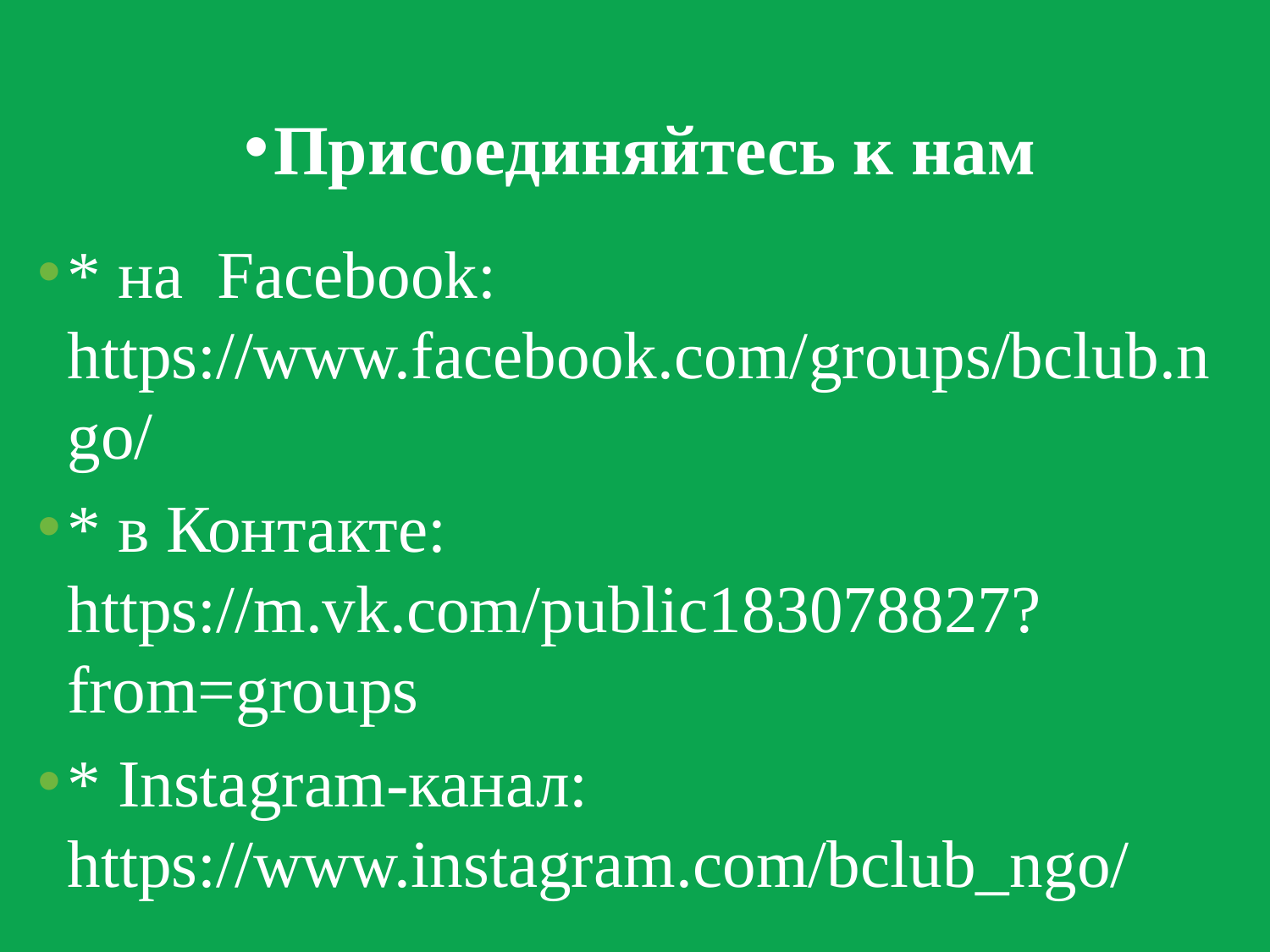

# Присоединяйтесь к нам
* на  Facebook: https://www.facebook.com/groups/bclub.ngo/
* в Контакте: https://m.vk.com/public183078827?from=groups
* Instagram-канал: https://www.instagram.com/bclub_ngo/